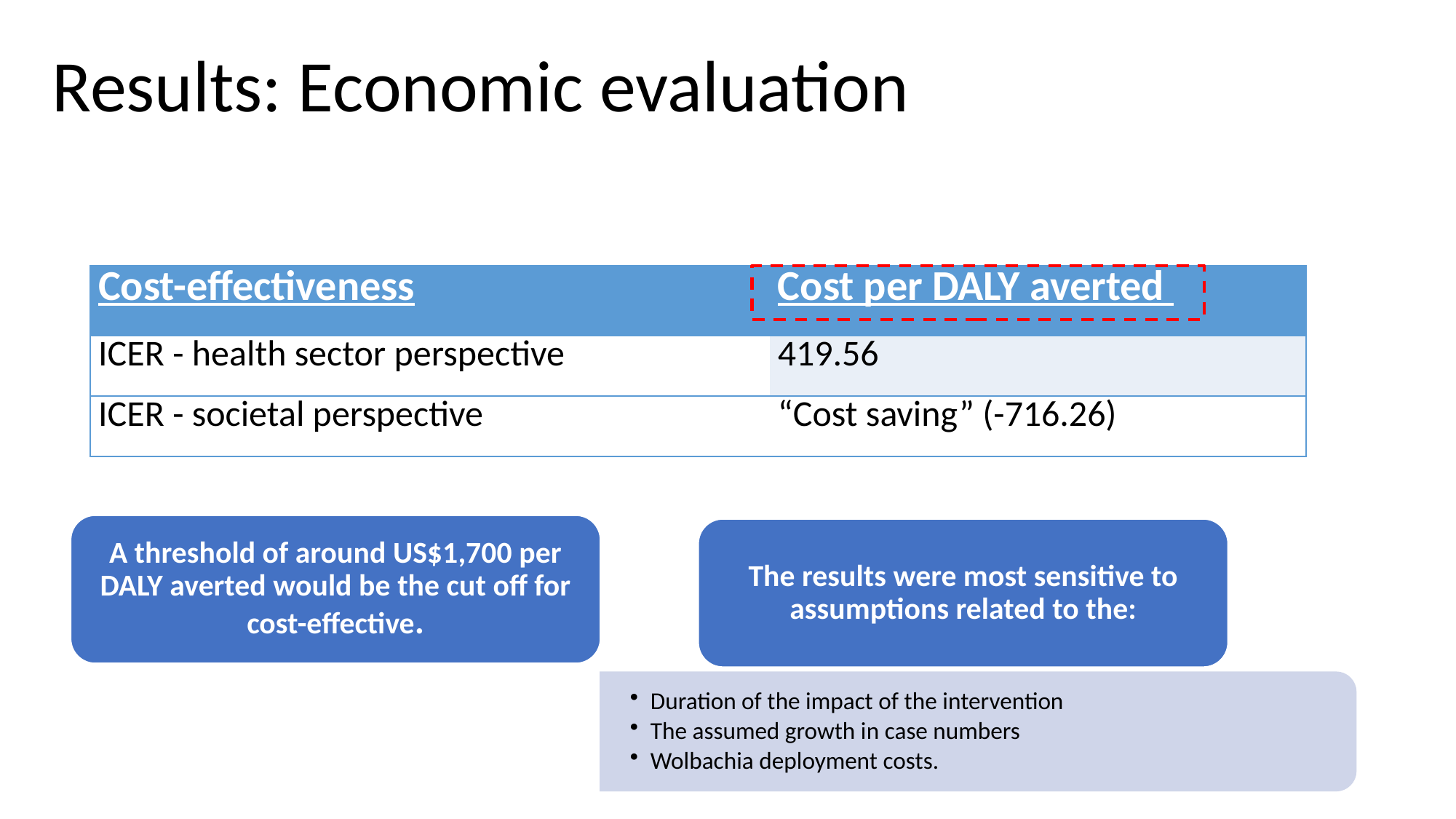

# Results: Economic evaluation
| Cost-effectiveness | Cost per DALY averted |
| --- | --- |
| ICER - health sector perspective | 419.56 |
| ICER - societal perspective | “Cost saving” (-716.26) |

A threshold of around US$1,700 per DALY averted would be the cut off for cost-effective.
The results were most sensitive to assumptions related to the:
Duration of the impact of the intervention
The assumed growth in case numbers
Wolbachia deployment costs.